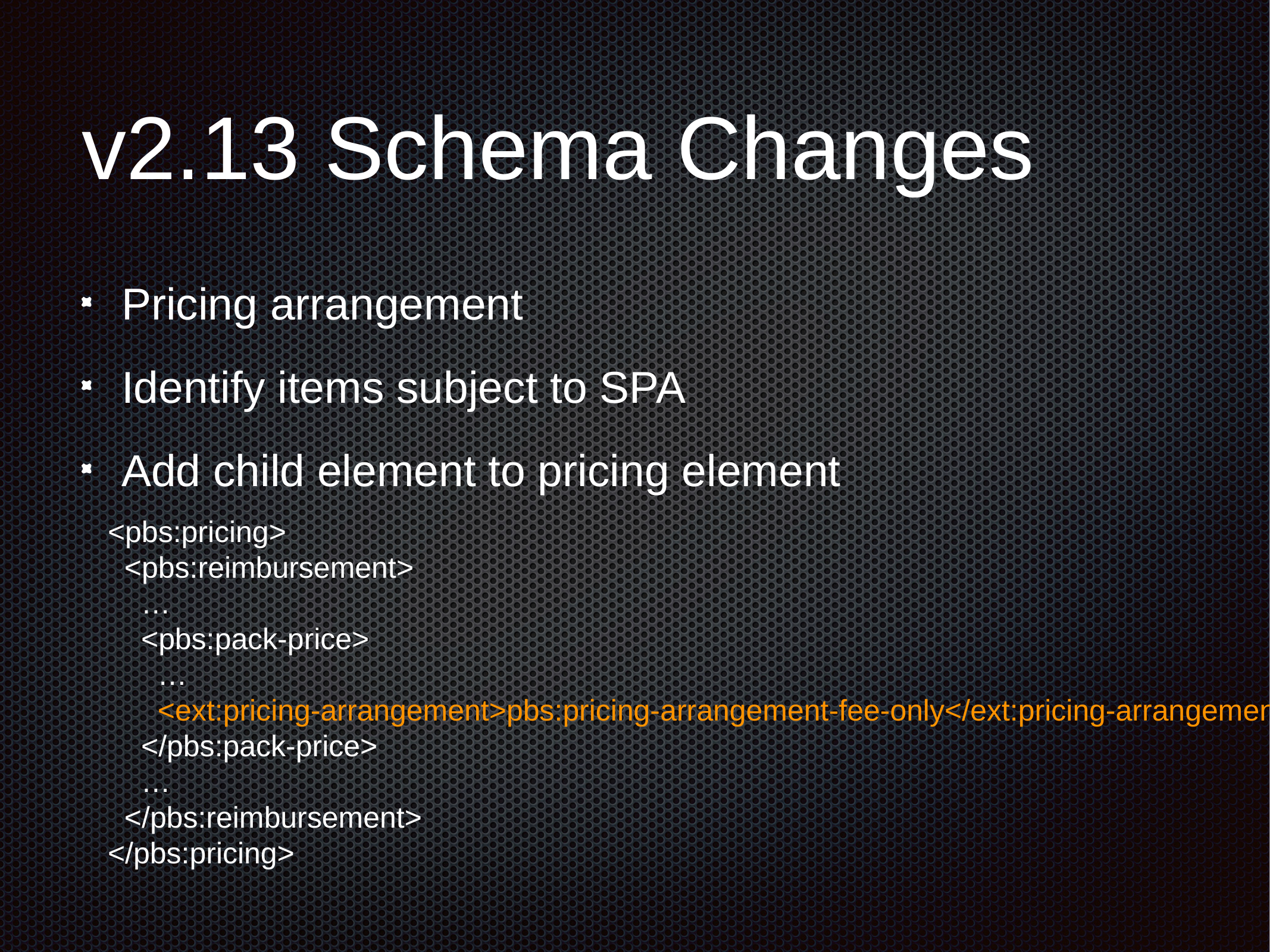

# v2.13 Schema Changes
Pricing arrangement
Identify items subject to SPA
Add child element to pricing element
<pbs:pricing>
  <pbs:reimbursement>
    …
    <pbs:pack-price>
      …
      <ext:pricing-arrangement>pbs:pricing-arrangement-fee-only</ext:pricing-arrangement>
    </pbs:pack-price>
    …
  </pbs:reimbursement>
</pbs:pricing>